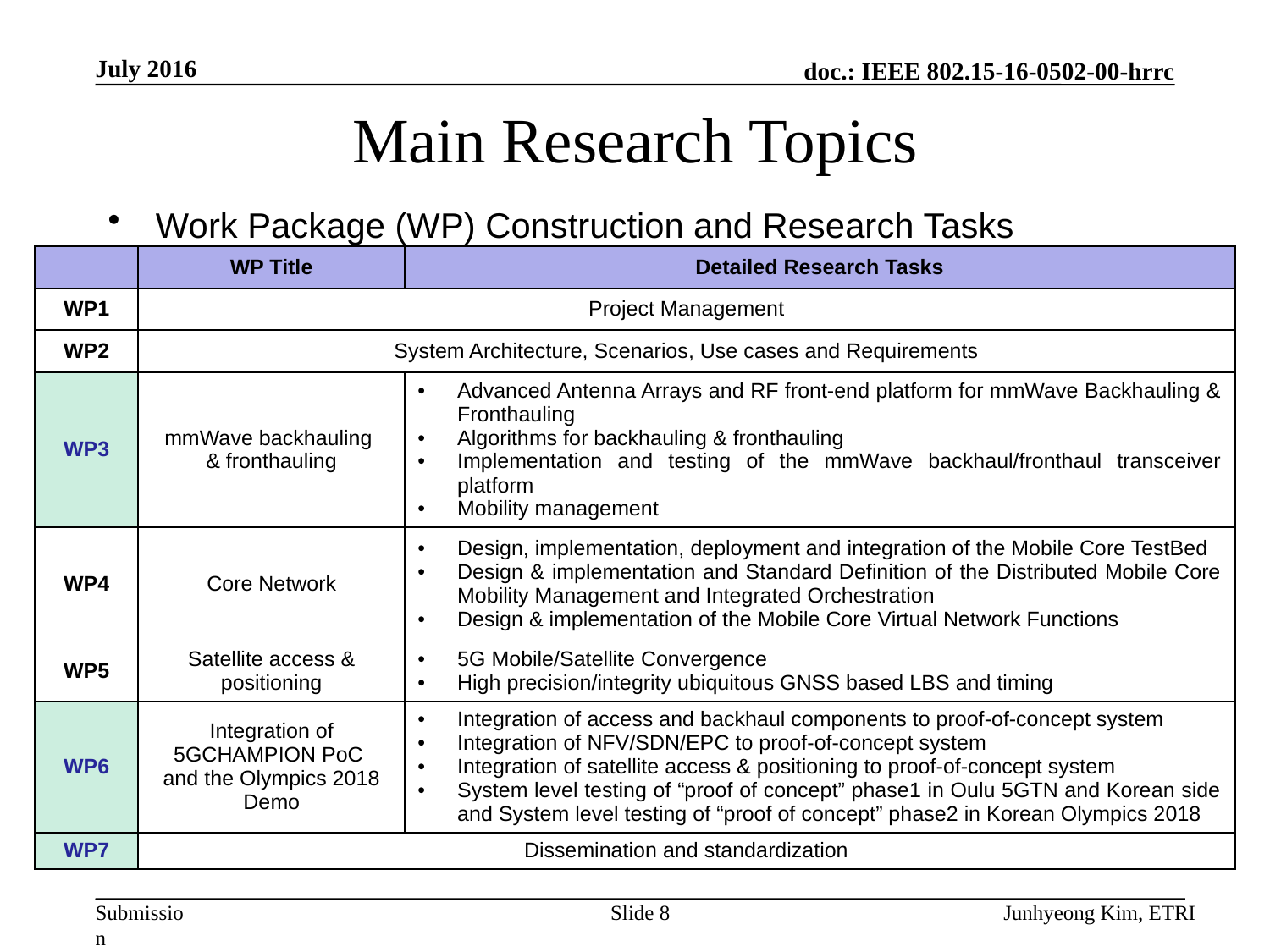

July 2016
# Main Research Topics
Work Package (WP) Construction and Research Tasks
|  | WP Title | Detailed Research Tasks |
| --- | --- | --- |
| WP1 | Project Management |  |
| WP2 | System Architecture, Scenarios, Use cases and Requirements |  |
| WP3 | mmWave backhauling & fronthauling | Advanced Antenna Arrays and RF front-end platform for mmWave Backhauling & Fronthauling Algorithms for backhauling & fronthauling Implementation and testing of the mmWave backhaul/fronthaul transceiver platform Mobility management |
| WP4 | Core Network | Design, implementation, deployment and integration of the Mobile Core TestBed Design & implementation and Standard Definition of the Distributed Mobile Core Mobility Management and Integrated Orchestration Design & implementation of the Mobile Core Virtual Network Functions |
| WP5 | Satellite access & positioning | 5G Mobile/Satellite Convergence High precision/integrity ubiquitous GNSS based LBS and timing |
| WP6 | Integration of 5GCHAMPION PoC and the Olympics 2018 Demo | Integration of access and backhaul components to proof-of-concept system Integration of NFV/SDN/EPC to proof-of-concept system Integration of satellite access & positioning to proof-of-concept system System level testing of “proof of concept” phase1 in Oulu 5GTN and Korean side and System level testing of “proof of concept” phase2 in Korean Olympics 2018 |
| WP7 | Dissemination and standardization |  |
Slide 8
Junhyeong Kim, ETRI